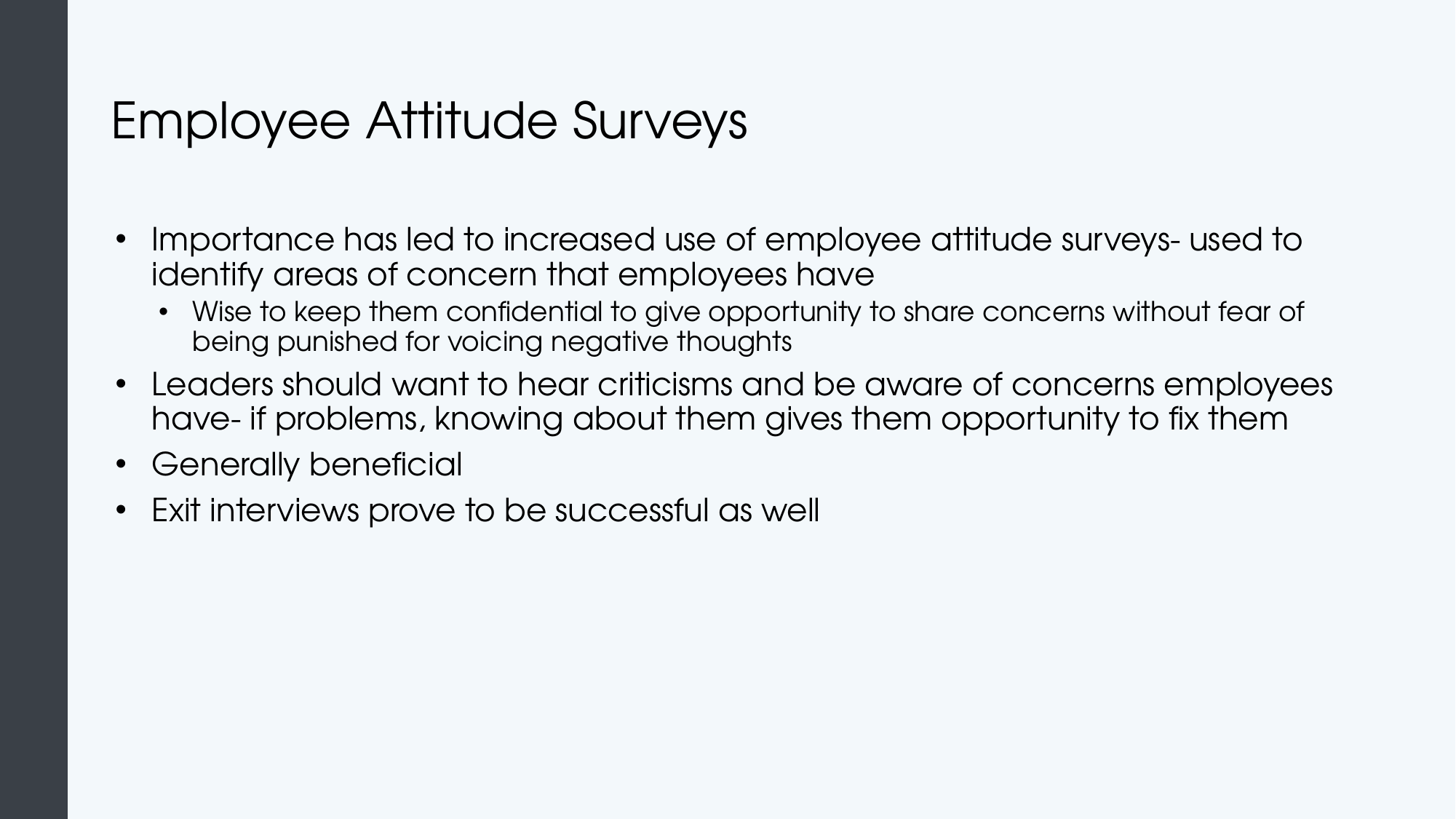

# Employee Attitude Surveys
Importance has led to increased use of employee attitude surveys- used to identify areas of concern that employees have
Wise to keep them confidential to give opportunity to share concerns without fear of being punished for voicing negative thoughts
Leaders should want to hear criticisms and be aware of concerns employees have- if problems, knowing about them gives them opportunity to fix them
Generally beneficial
Exit interviews prove to be successful as well